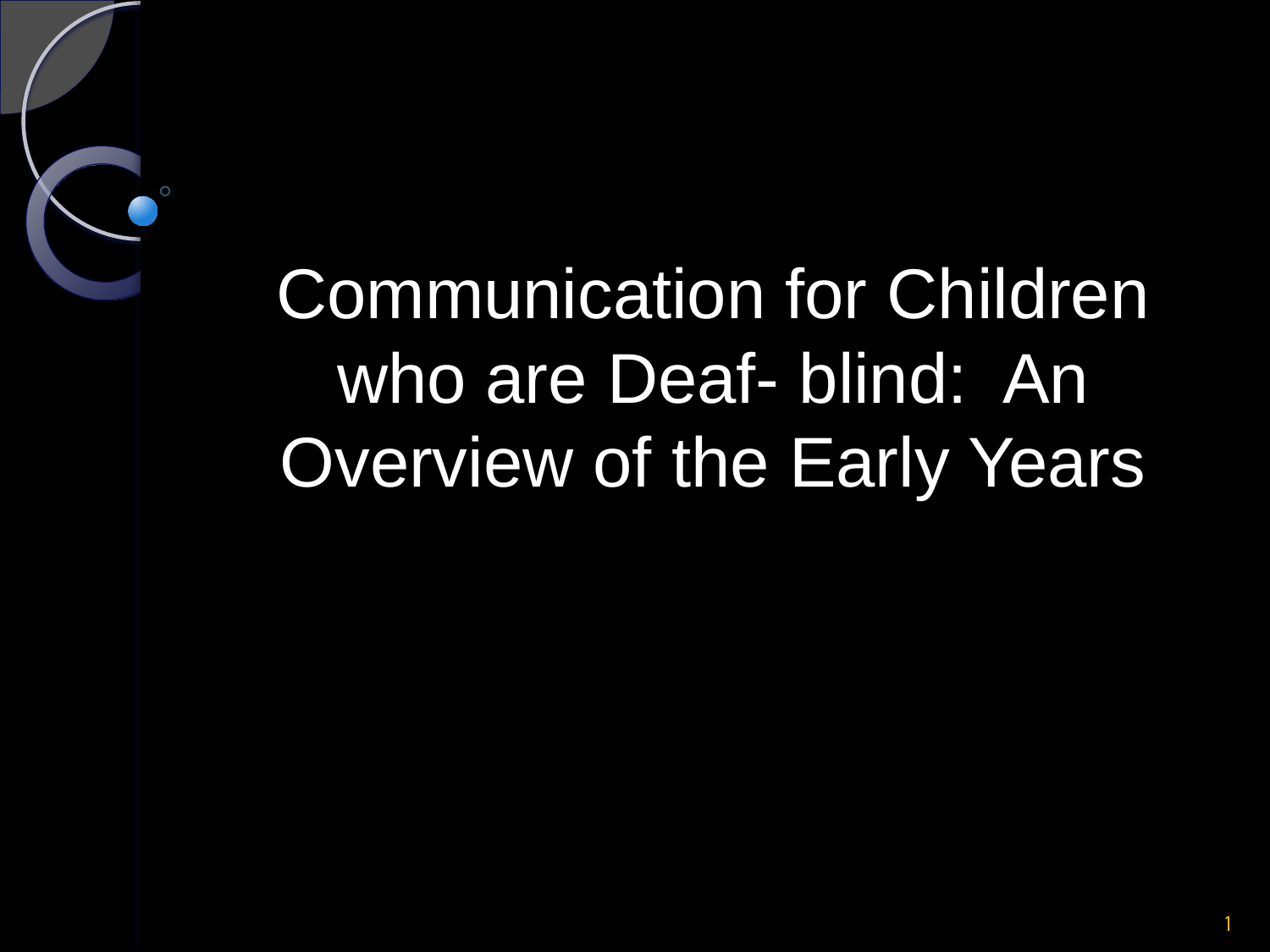

# Communication for Children who are Deaf- blind:  An Overview of the Early Years

1